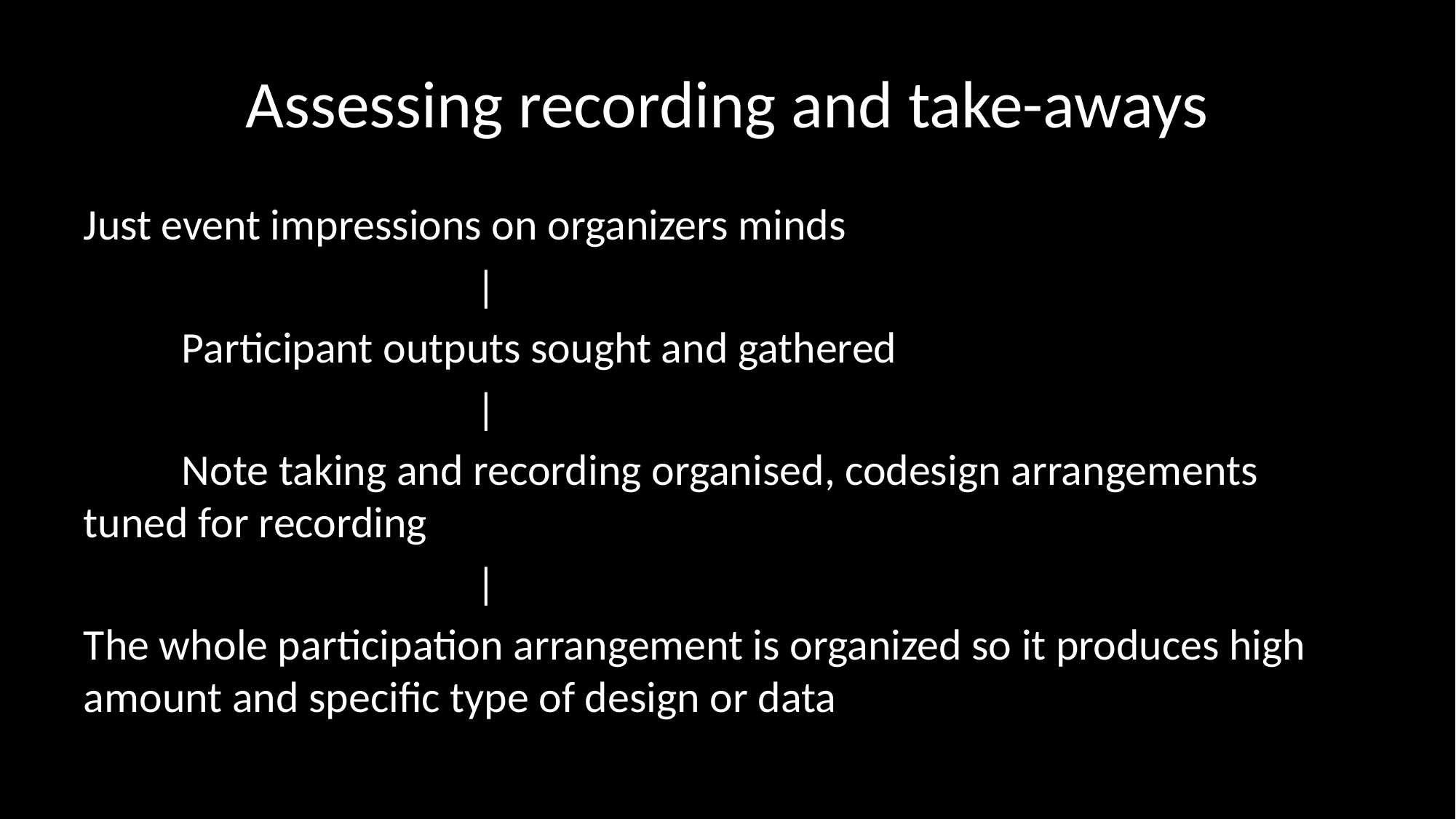

# Assessing recording and take-aways
Just event impressions on organizers minds
				|
	Participant outputs sought and gathered
				|
	Note taking and recording organised, codesign arrangements 	tuned for recording
				|
The whole participation arrangement is organized so it produces high amount and specific type of design or data